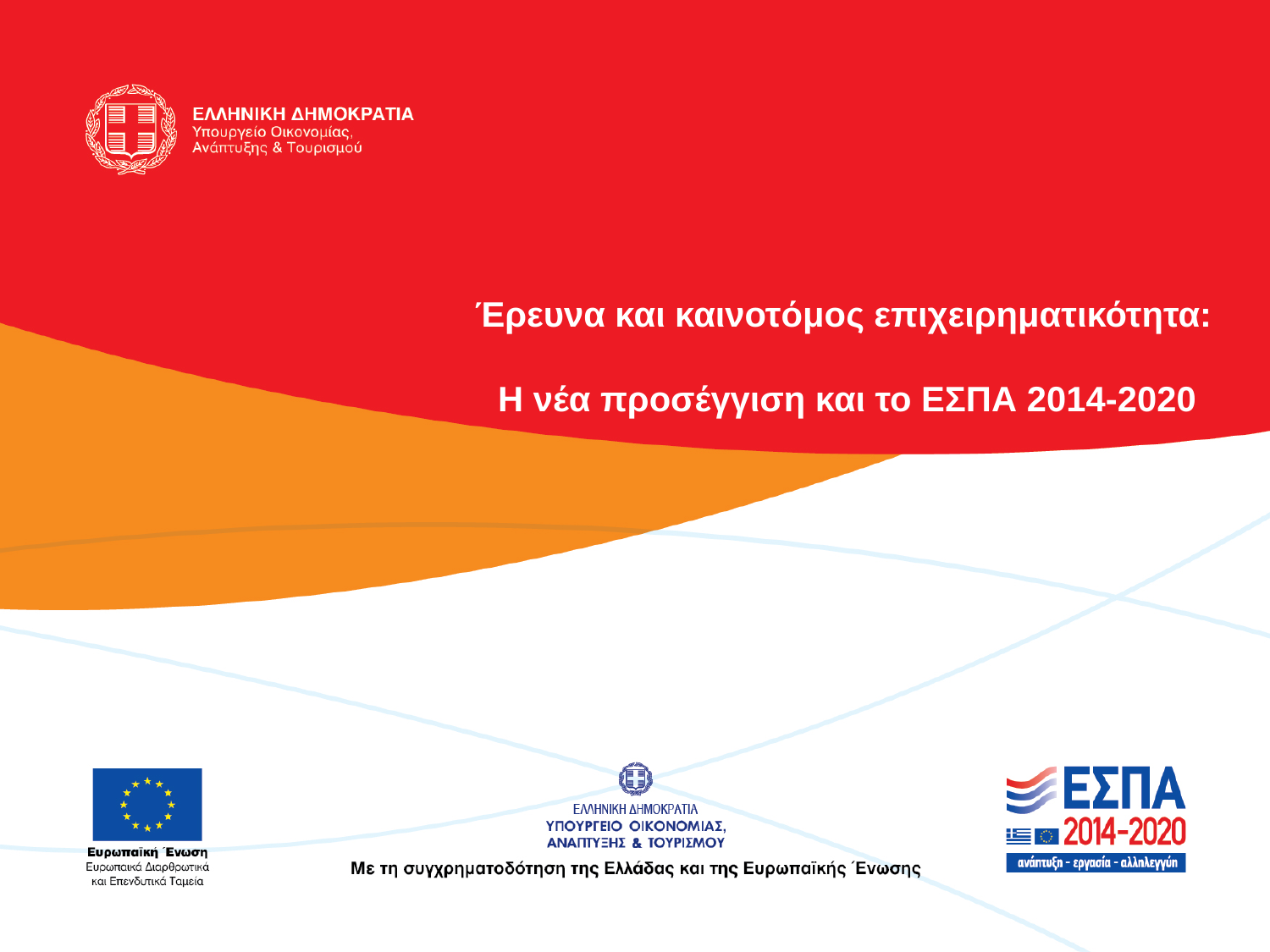

# Έρευνα και καινοτόμος επιχειρηματικότητα: Η νέα προσέγγιση και το ΕΣΠΑ 2014-2020